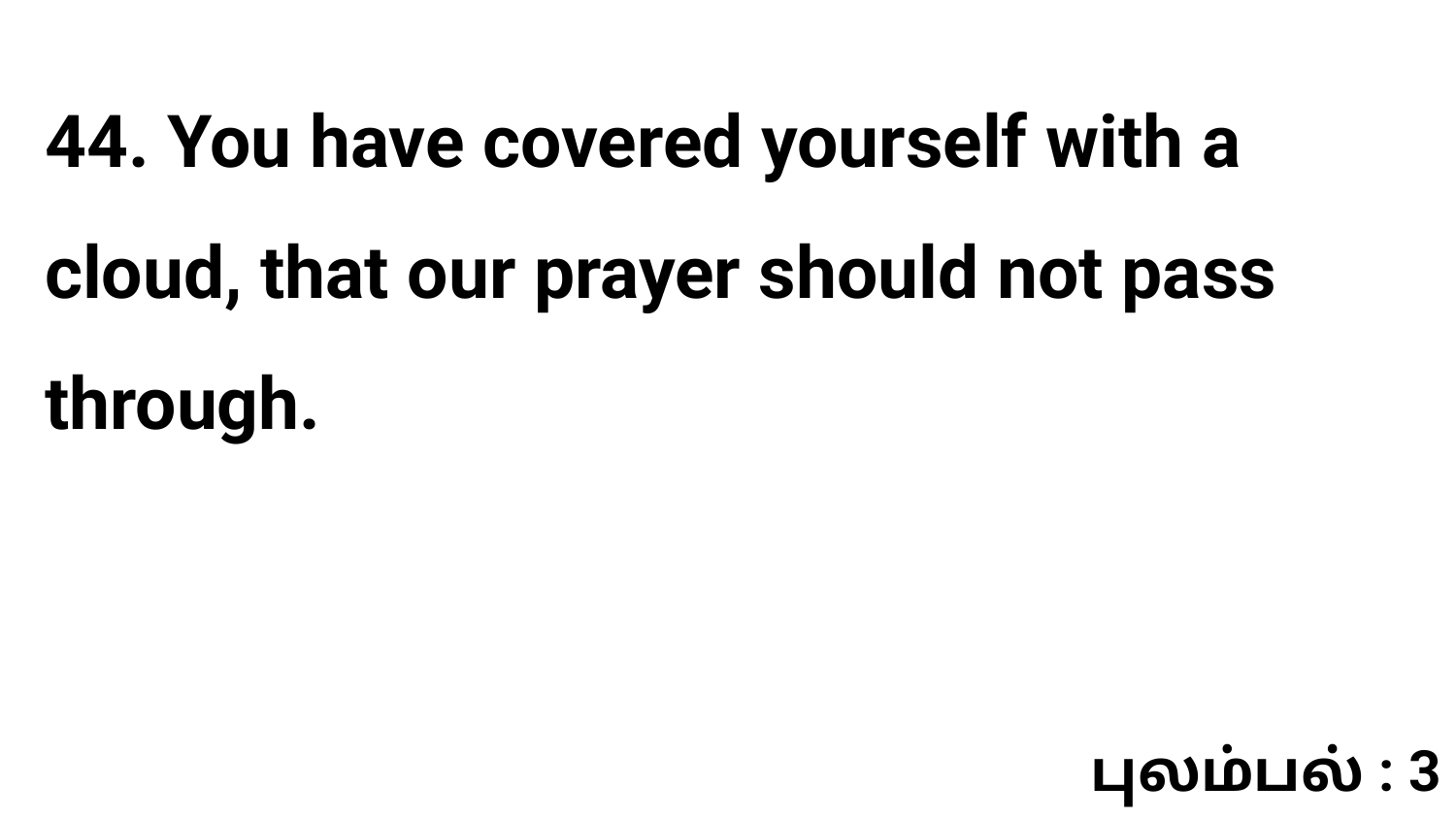

44. You have covered yourself with a cloud, that our prayer should not pass through.
புலம்பல் : 3